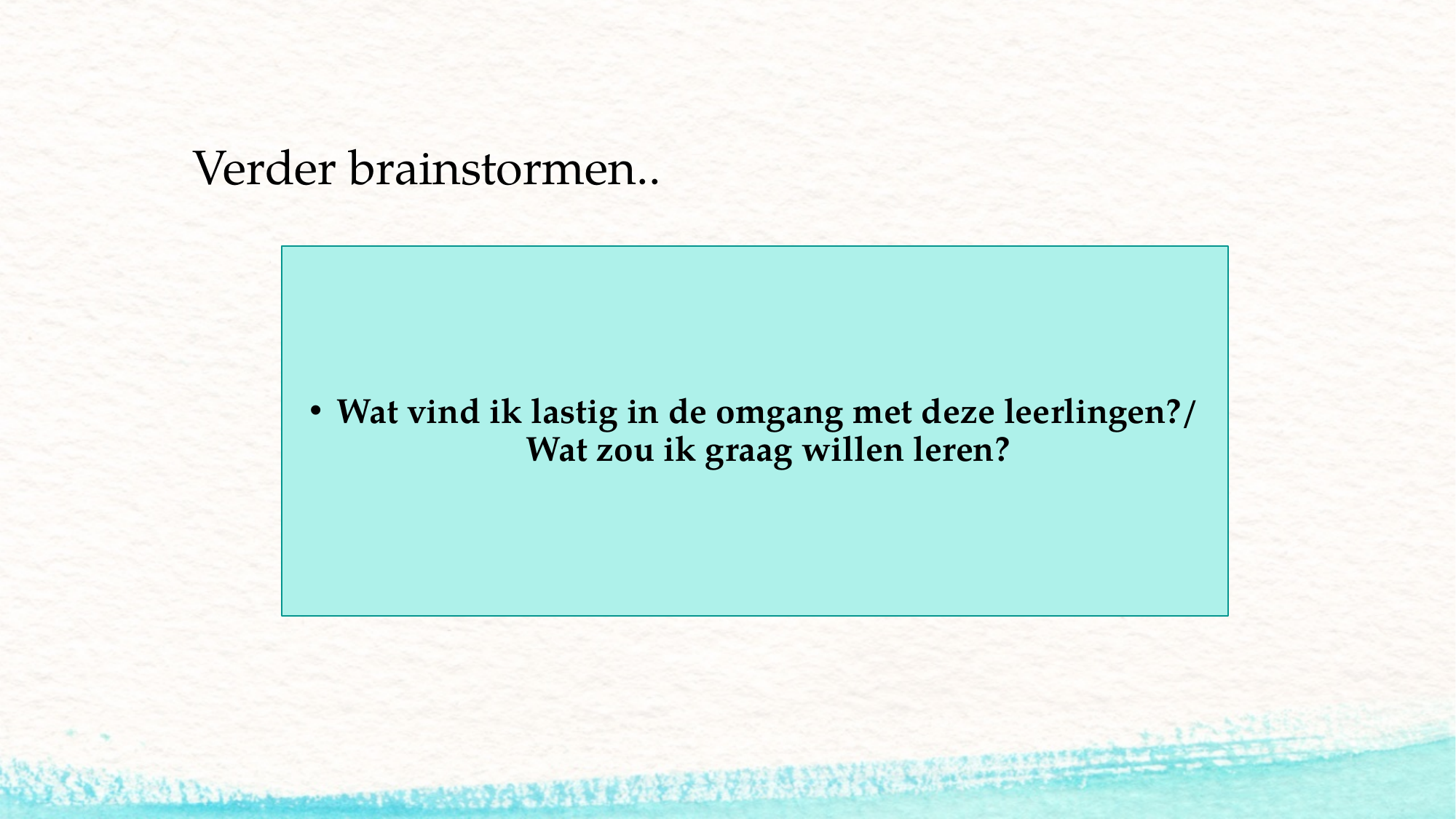

# Verder brainstormen..
Wat vind ik lastig in de omgang met deze leerlingen?/ Wat zou ik graag willen leren?